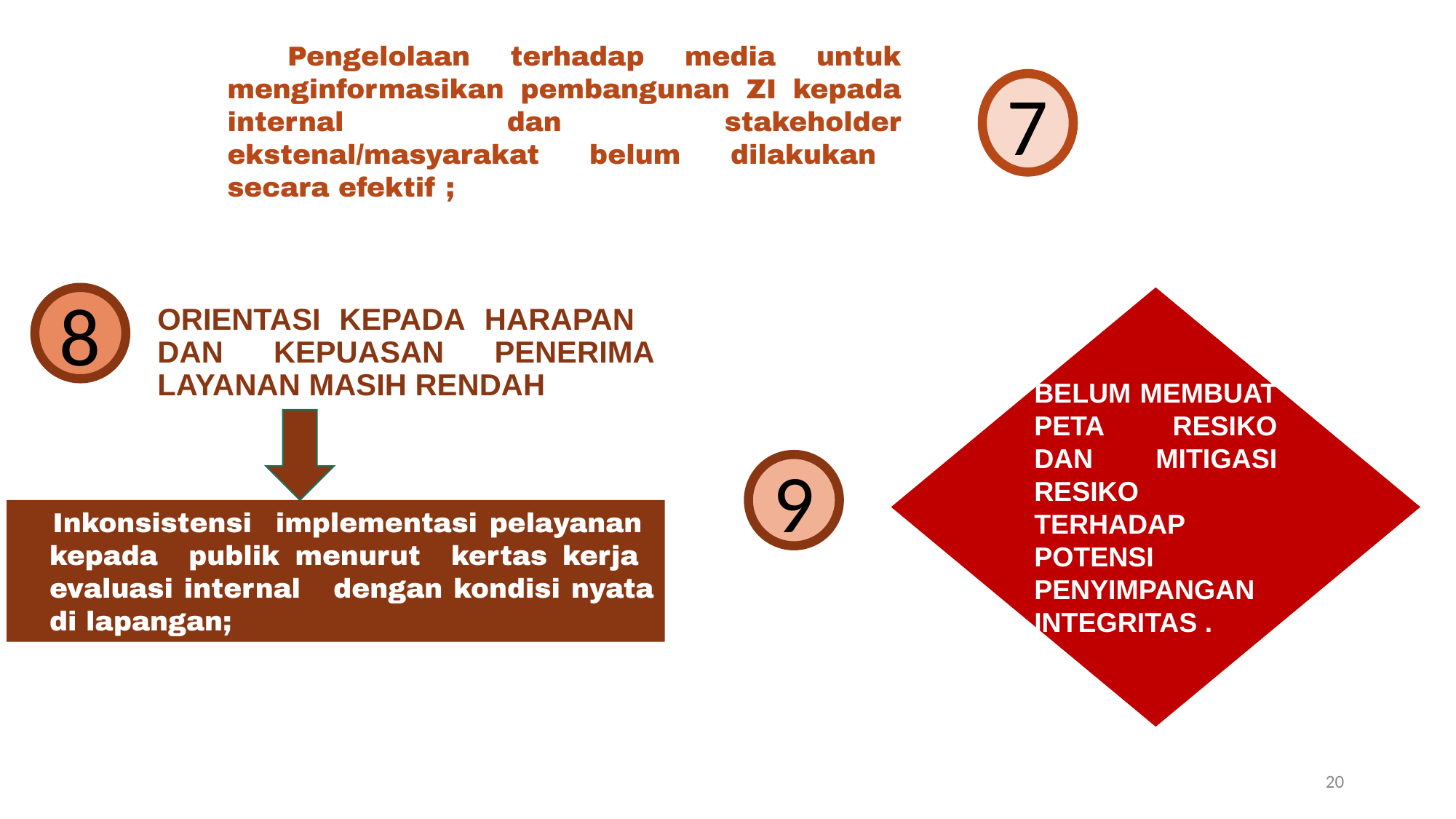

Pengelolaan terhadap media untuk menginformasikan pembangunan ZI kepada internal dan stakeholder ekstenal/masyarakat  belum  dilakukan  secara efektif ;

7
8
BELUM MEMBUAT PETA RESIKO DAN MITIGASI RESIKO TERHADAP POTENSI PENYIMPANGAN INTEGRITAS .
ORIENTASI KEPADA HARAPAN  DAN KEPUASAN PENERIMA LAYANAN MASIH RENDAH

9
  Inkonsistensi  implementasi pelayanan  kepada  publik menurut  kertas kerja  evaluasi internal   dengan kondisi nyata di lapangan;

20